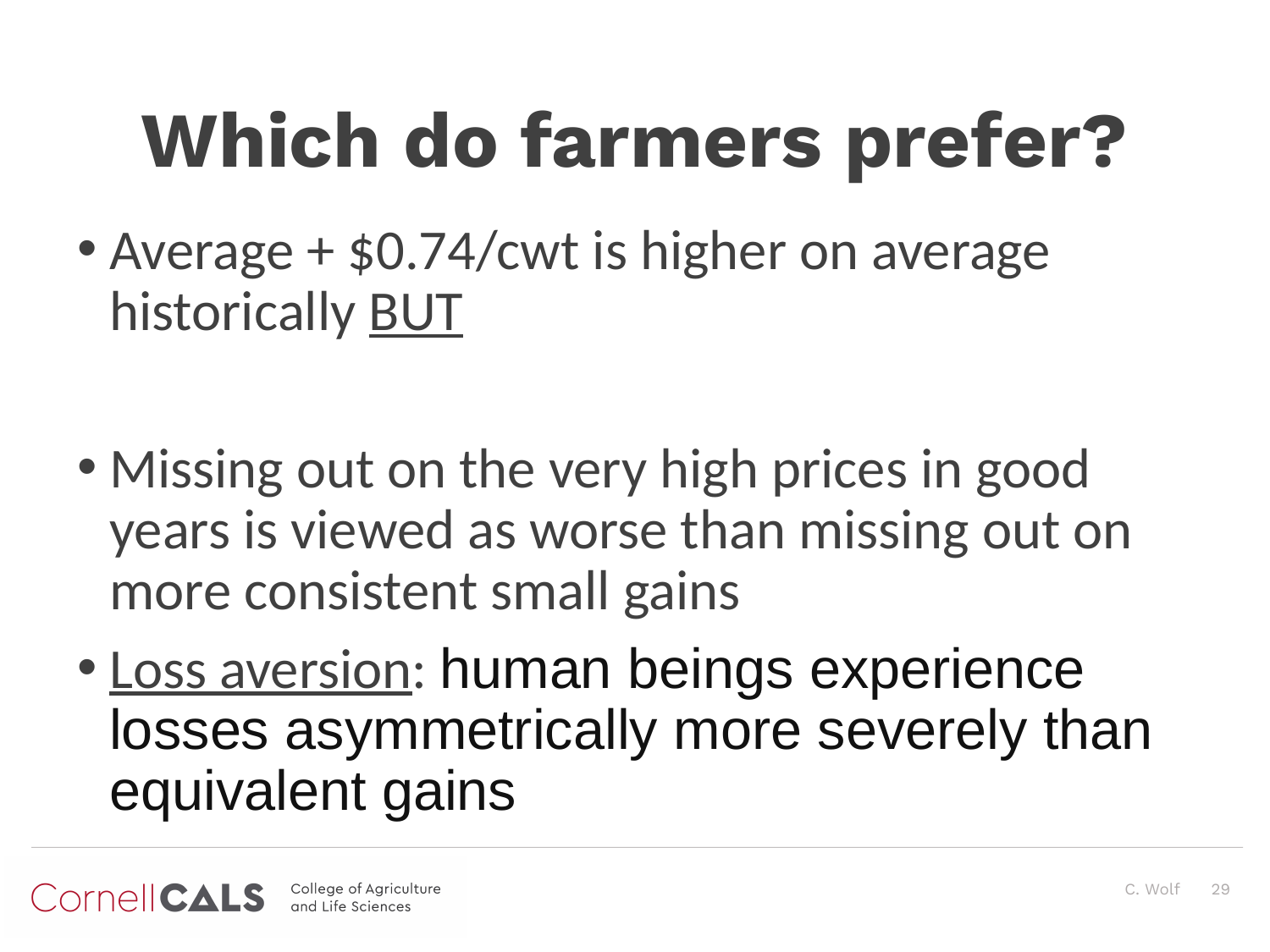

# Which do farmers prefer?
Average + $0.74/cwt is higher on average historically BUT

Missing out on the very high prices in good years is viewed as worse than missing out on more consistent small gains
Loss aversion: human beings experience losses asymmetrically more severely than equivalent gains
C. Wolf
29